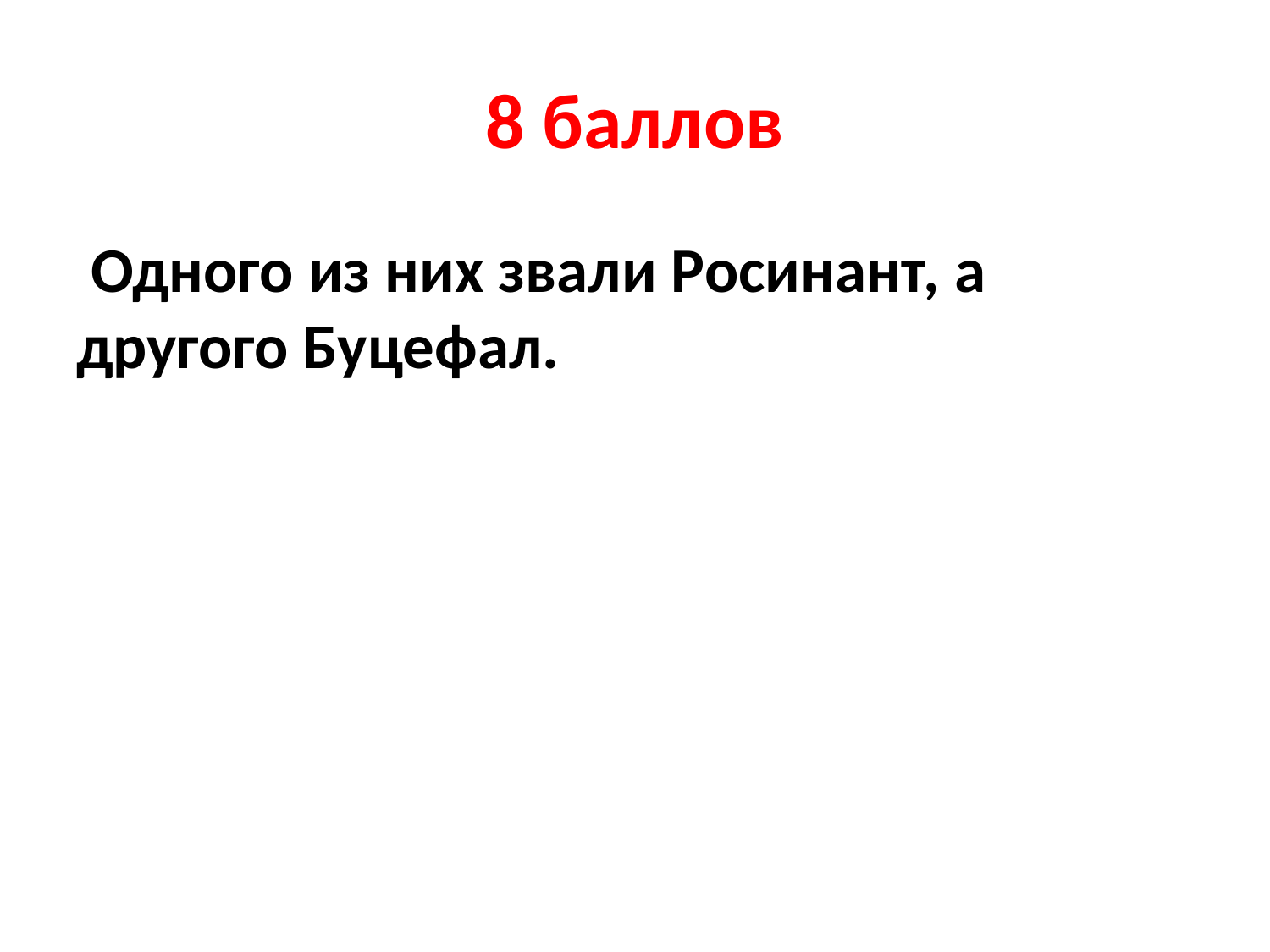

# 8 баллов
 Одного из них звали Росинант, а другого Буцефал.